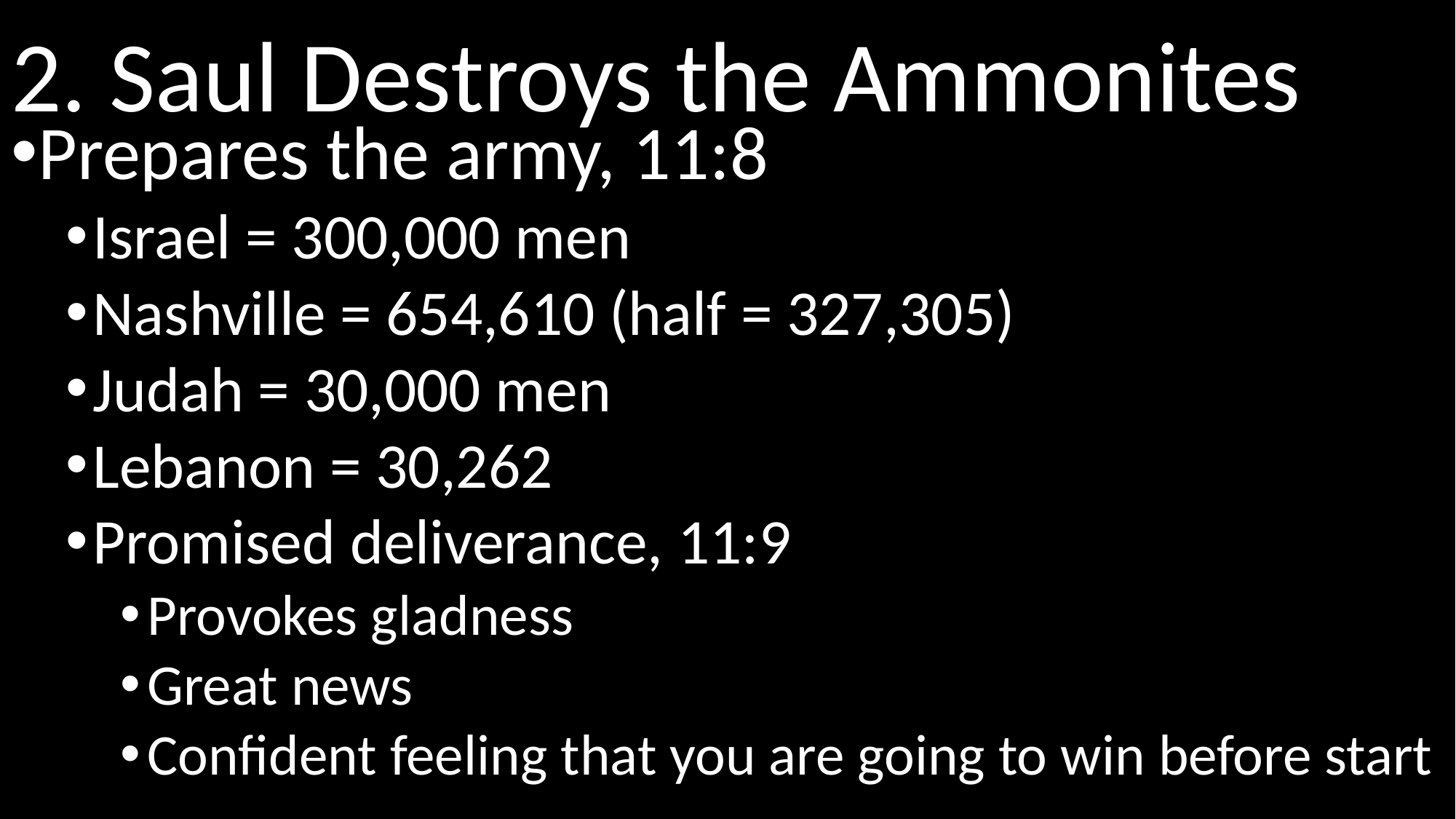

# 2. Saul Destroys the Ammonites
Prepares the army, 11:8
Israel = 300,000 men
Nashville = 654,610 (half = 327,305)
Judah = 30,000 men
Lebanon = 30,262
Promised deliverance, 11:9
Provokes gladness
Great news
Confident feeling that you are going to win before start